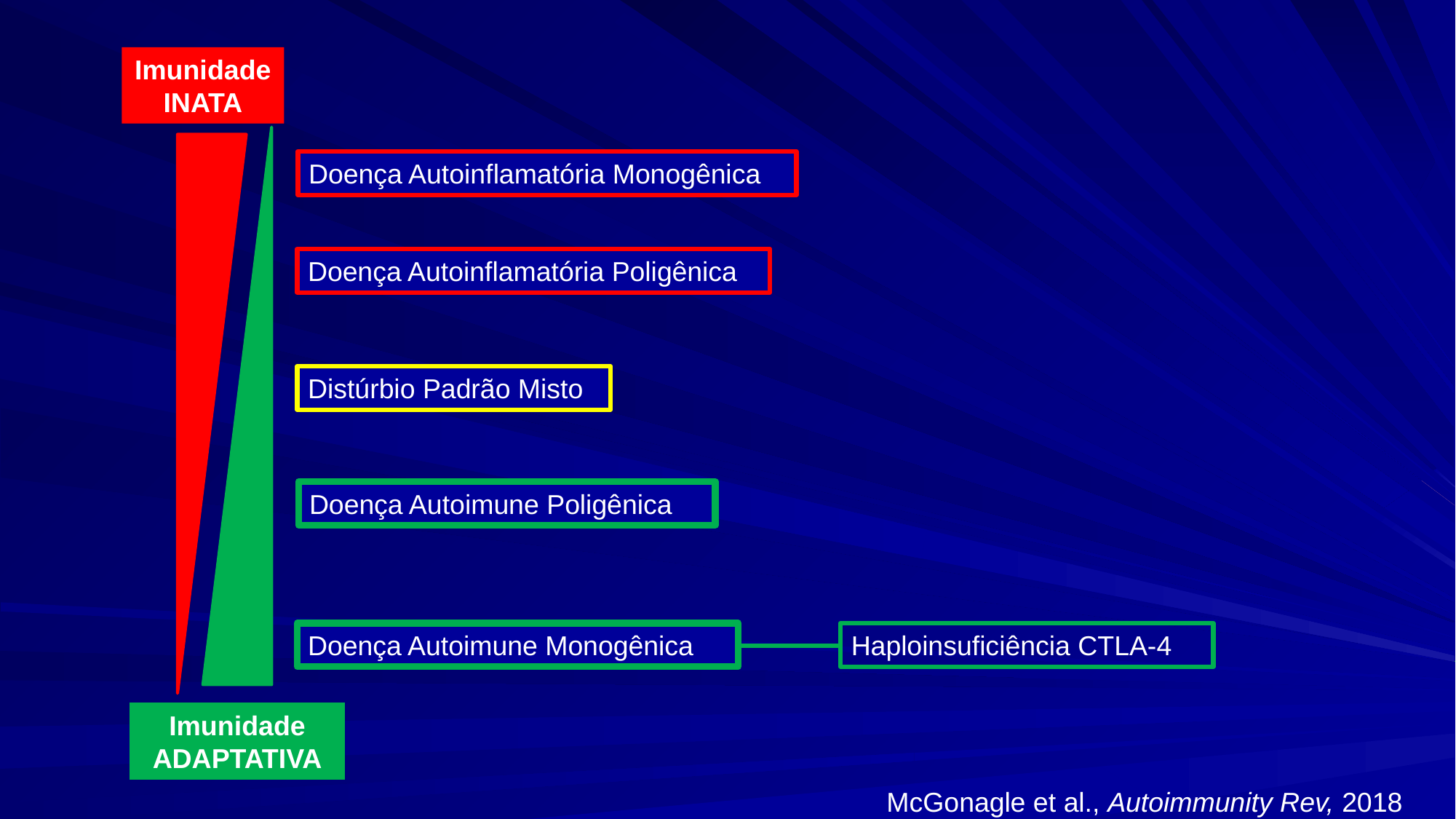

#
Imunidade INATA

Doença Autoinflamatória Monogênica
Doença Autoinflamatória Poligênica
Distúrbio Padrão Misto
Doença Autoimune Poligênica
Doença Autoimune Monogênica
Haploinsuficiência CTLA-4
Imunidade ADAPTATIVA
McGonagle et al., Autoimmunity Rev, 2018